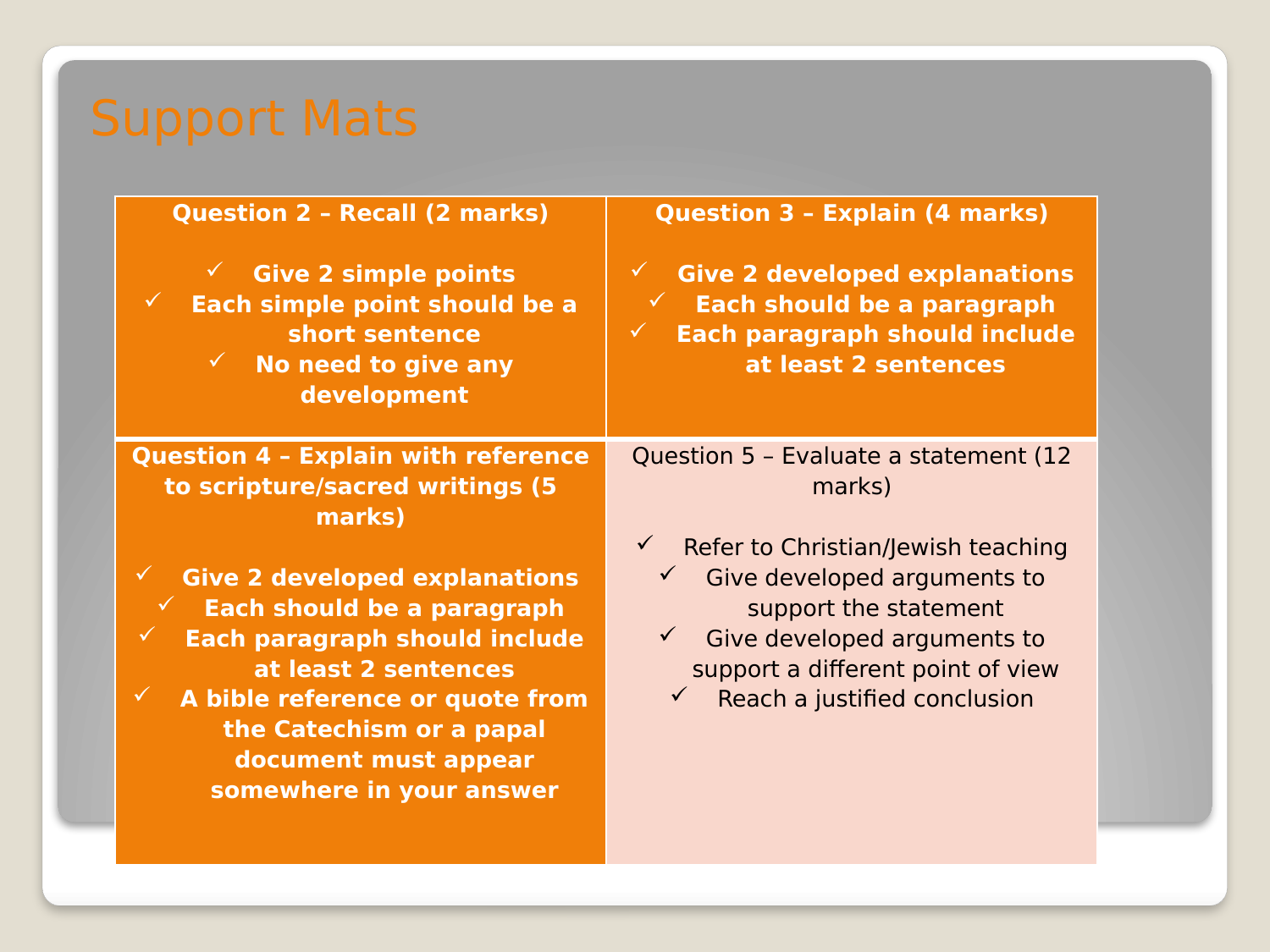

Support Mats
| Question 2 – Recall (2 marks)   Give 2 simple points Each simple point should be a short sentence No need to give any development | Question 3 – Explain (4 marks)   Give 2 developed explanations Each should be a paragraph Each paragraph should include at least 2 sentences |
| --- | --- |
| Question 4 – Explain with reference to scripture/sacred writings (5 marks)   Give 2 developed explanations Each should be a paragraph Each paragraph should include at least 2 sentences A bible reference or quote from the Catechism or a papal document must appear somewhere in your answer | Question 5 – Evaluate a statement (12 marks)   Refer to Christian/Jewish teaching Give developed arguments to support the statement Give developed arguments to support a different point of view Reach a justified conclusion |
#